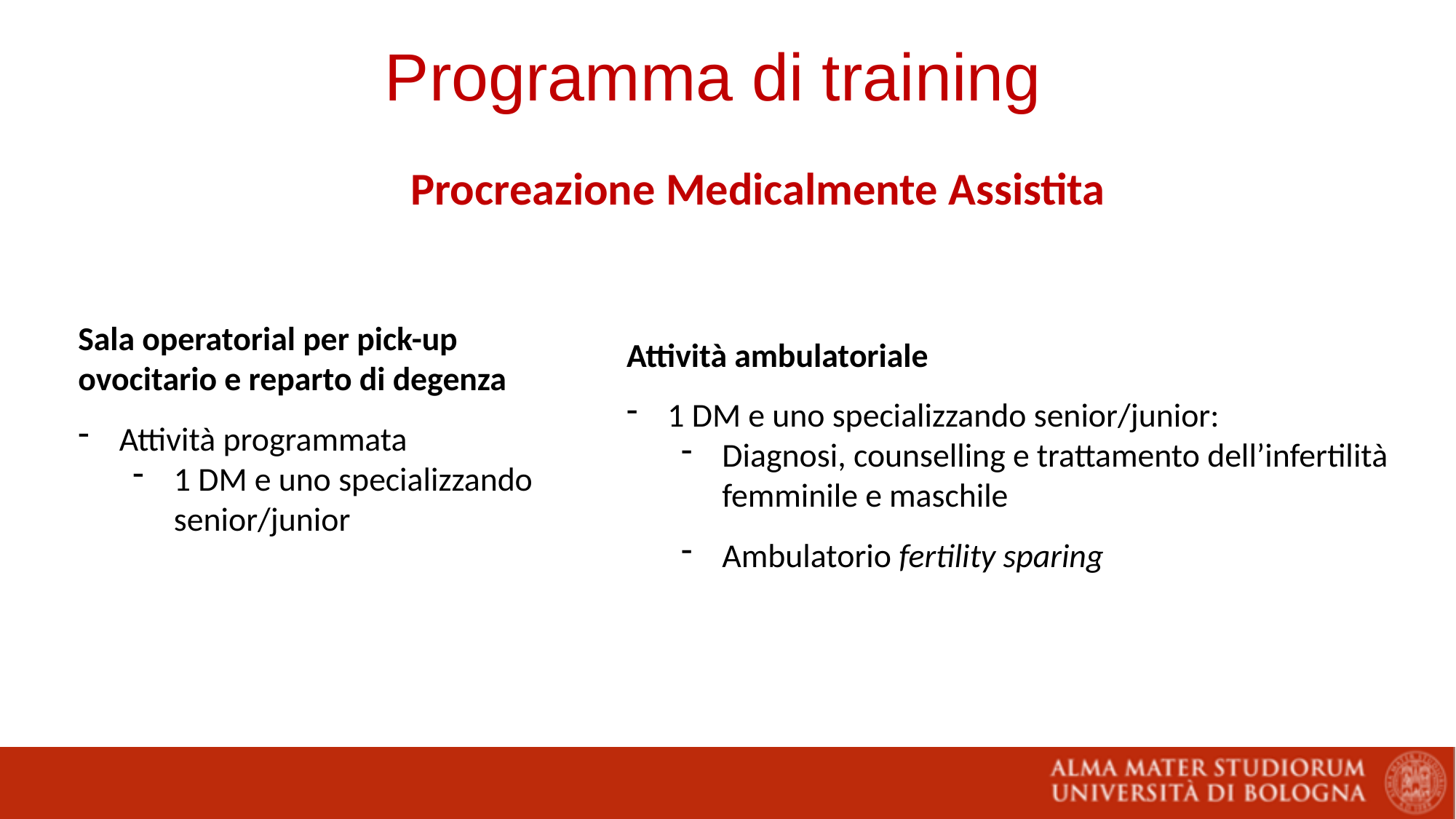

# Programma di training
Procreazione Medicalmente Assistita
Attività ambulatoriale
1 DM e uno specializzando senior/junior:
Diagnosi, counselling e trattamento dell’infertilità femminile e maschile
Ambulatorio fertility sparing
Sala operatorial per pick-up ovocitario e reparto di degenza
Attività programmata
1 DM e uno specializzando senior/junior